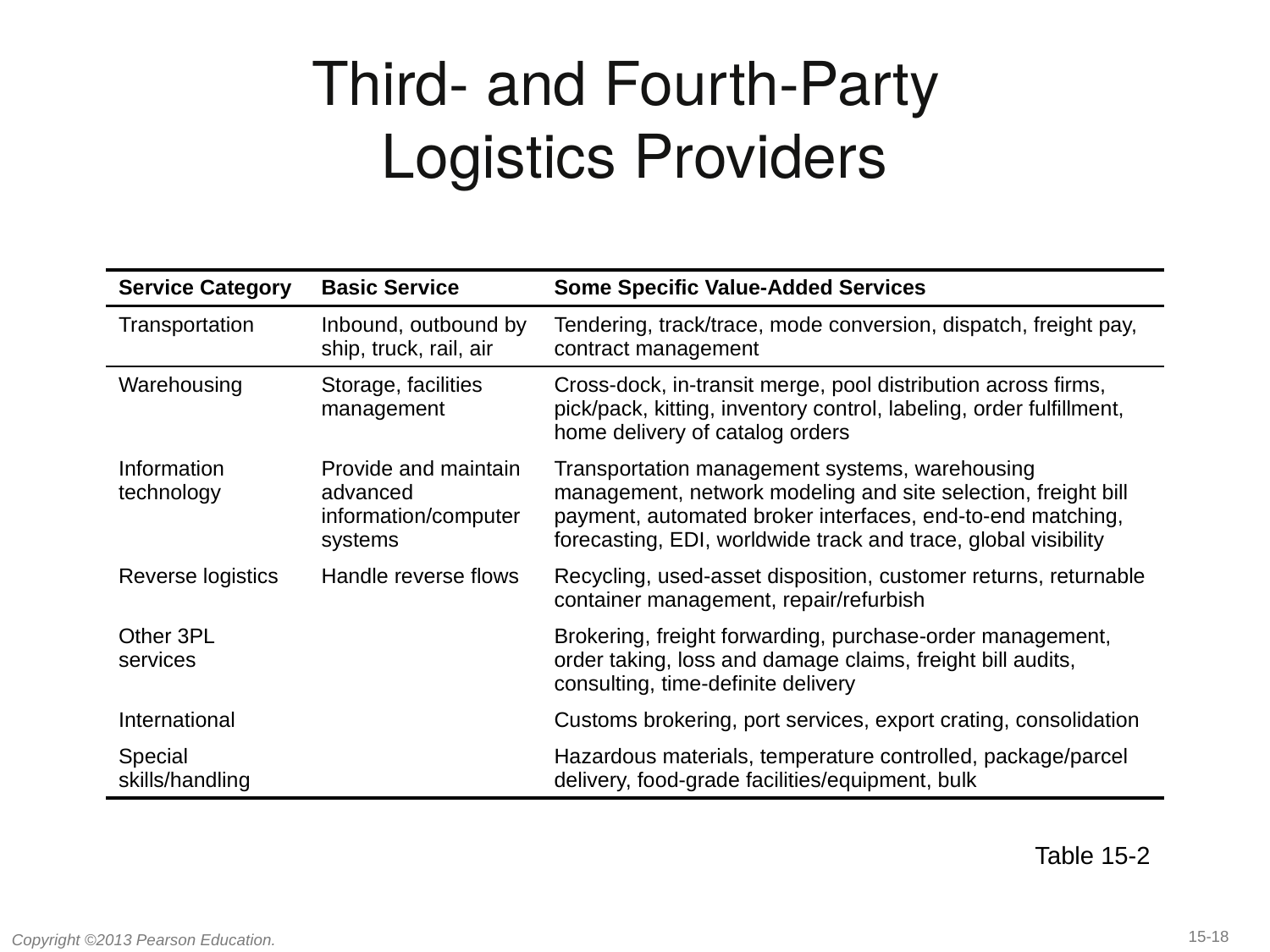

# Third- and Fourth-Party Logistics Providers
| Service Category | Basic Service | Some Specific Value-Added Services |
| --- | --- | --- |
| Transportation | Inbound, outbound by ship, truck, rail, air | Tendering, track/trace, mode conversion, dispatch, freight pay, contract management |
| Warehousing | Storage, facilities management | Cross-dock, in-transit merge, pool distribution across firms, pick/pack, kitting, inventory control, labeling, order fulfillment, home delivery of catalog orders |
| Information technology | Provide and maintain advanced information/computer systems | Transportation management systems, warehousing management, network modeling and site selection, freight bill payment, automated broker interfaces, end-to-end matching, forecasting, EDI, worldwide track and trace, global visibility |
| Reverse logistics | Handle reverse flows | Recycling, used-asset disposition, customer returns, returnable container management, repair/refurbish |
| Other 3PL services |  | Brokering, freight forwarding, purchase-order management, order taking, loss and damage claims, freight bill audits, consulting, time-definite delivery |
| International |  | Customs brokering, port services, export crating, consolidation |
| Special skills/handling |  | Hazardous materials, temperature controlled, package/parcel delivery, food-grade facilities/equipment, bulk |
Table 15-2